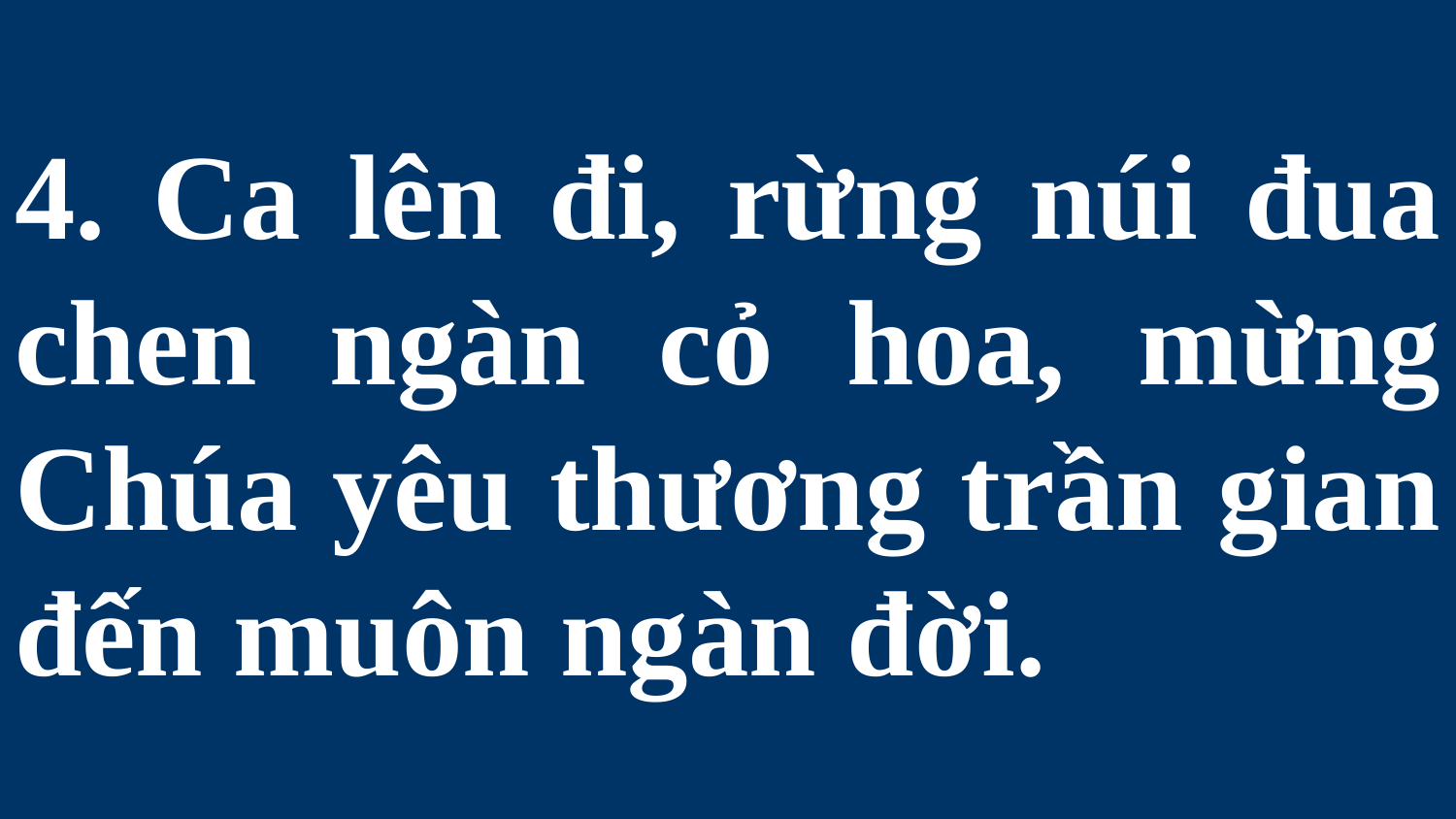

# 4. Ca lên đi, rừng núi đua chen ngàn cỏ hoa, mừng Chúa yêu thương trần gian đến muôn ngàn đời.